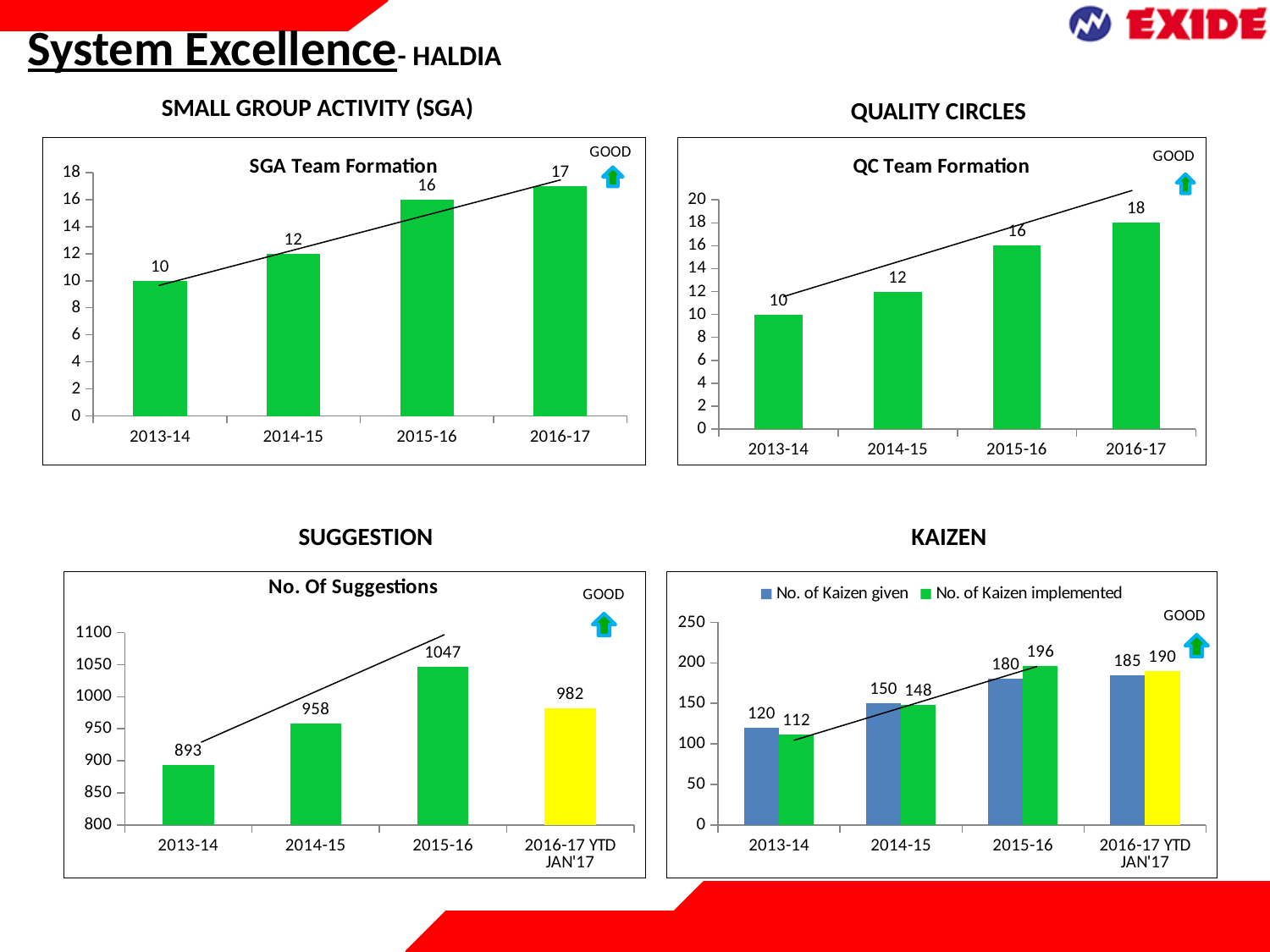

System Excellence- HALDIA
SMALL GROUP ACTIVITY (SGA)
QUALITY CIRCLES

### Chart: SGA Team Formation

| Category |  |
|---|---|
| 2013-14 | 10.0 |
| 2014-15 | 12.0 |
| 2015-16 | 16.0 |
| 2016-17 | 17.0 |

### Chart: QC Team Formation

| Category |  |
|---|---|
| 2013-14 | 10.0 |
| 2014-15 | 12.0 |
| 2015-16 | 16.0 |
| 2016-17 | 18.0 |
SUGGESTION
KAIZEN

### Chart: No. Of Suggestions

| Category |  |
|---|---|
| 2013-14 | 893.0 |
| 2014-15 | 958.0 |
| 2015-16 | 1047.0 |
| 2016-17 YTD JAN'17 | 982.0 |

### Chart

| Category | No. of Kaizen given | No. of Kaizen implemented |
|---|---|---|
| 2013-14 | 120.0 | 112.0 |
| 2014-15 | 150.0 | 148.0 |
| 2015-16 | 180.0 | 196.0 |
| 2016-17 YTD JAN'17 | 185.0 | 190.0 |